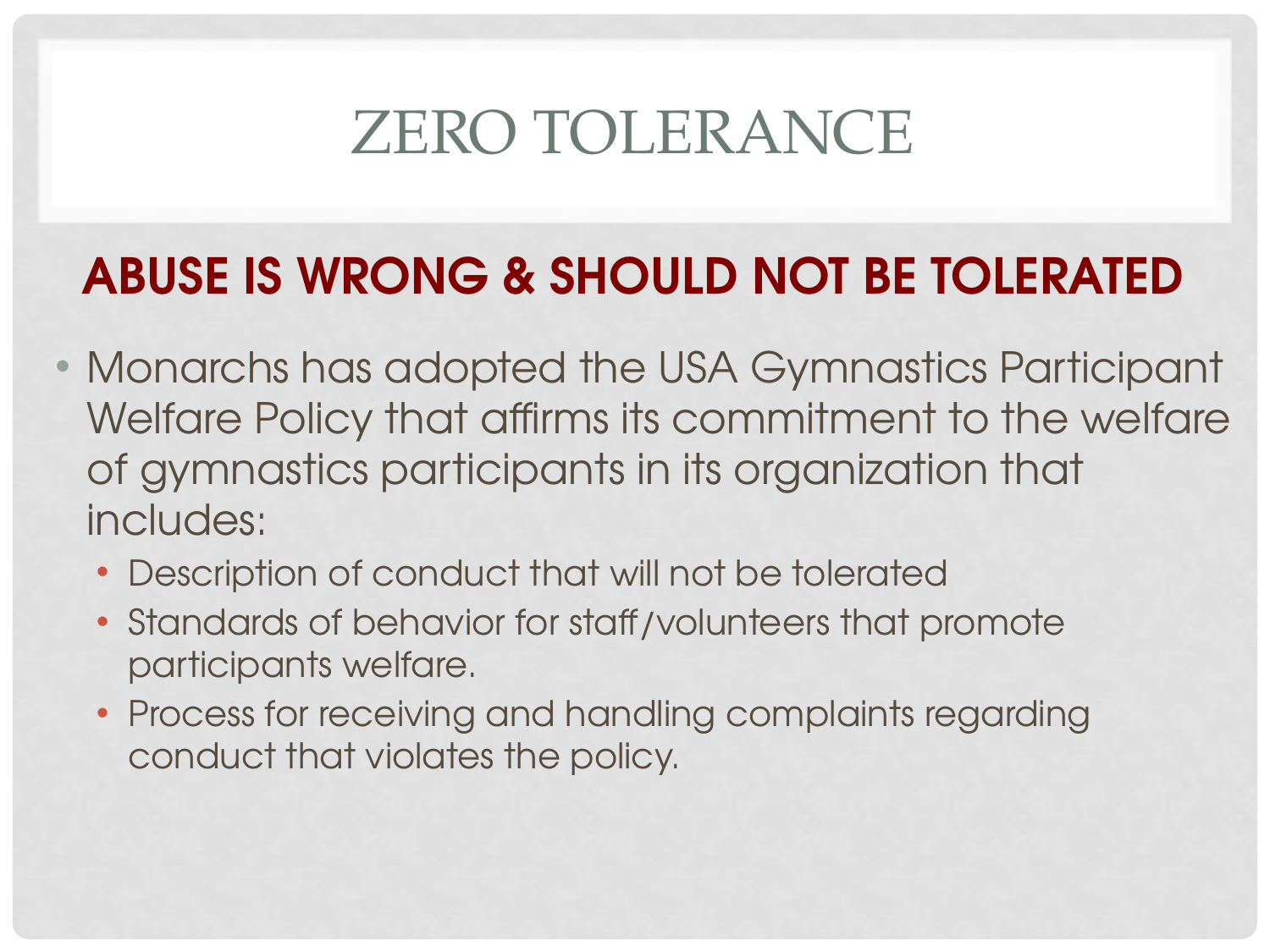

# ZERO TOLERANCE
ABUSE IS WRONG & SHOULD NOT BE TOLERATED
Monarchs has adopted the USA Gymnastics Participant Welfare Policy that affirms its commitment to the welfare of gymnastics participants in its organization that includes:
Description of conduct that will not be tolerated
Standards of behavior for staff/volunteers that promote participants welfare.
Process for receiving and handling complaints regarding conduct that violates the policy.